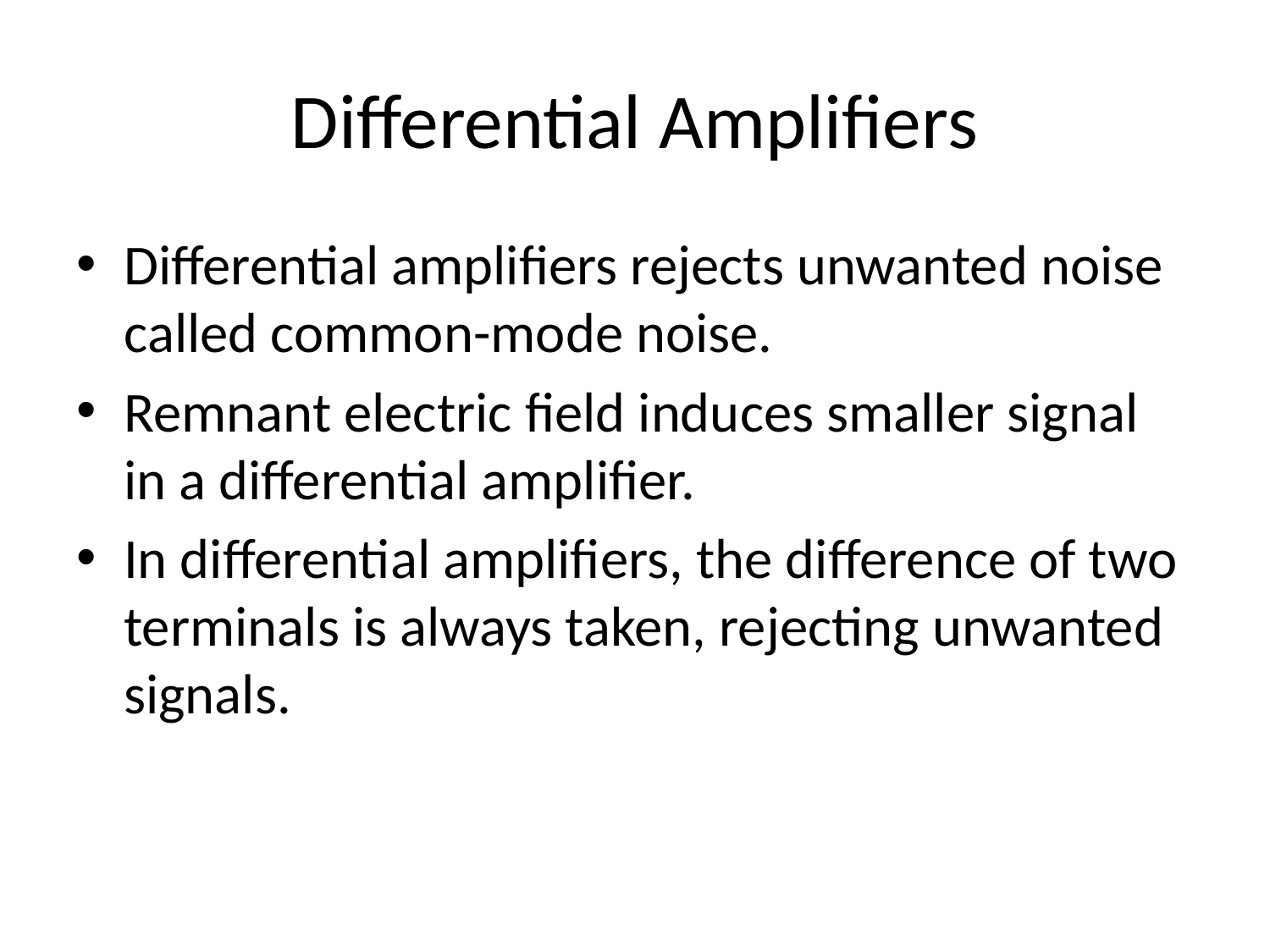

# Differential Amplifiers
Differential amplifiers rejects unwanted noise called common-mode noise.
Remnant electric field induces smaller signal in a differential amplifier.
In differential amplifiers, the difference of two terminals is always taken, rejecting unwanted signals.